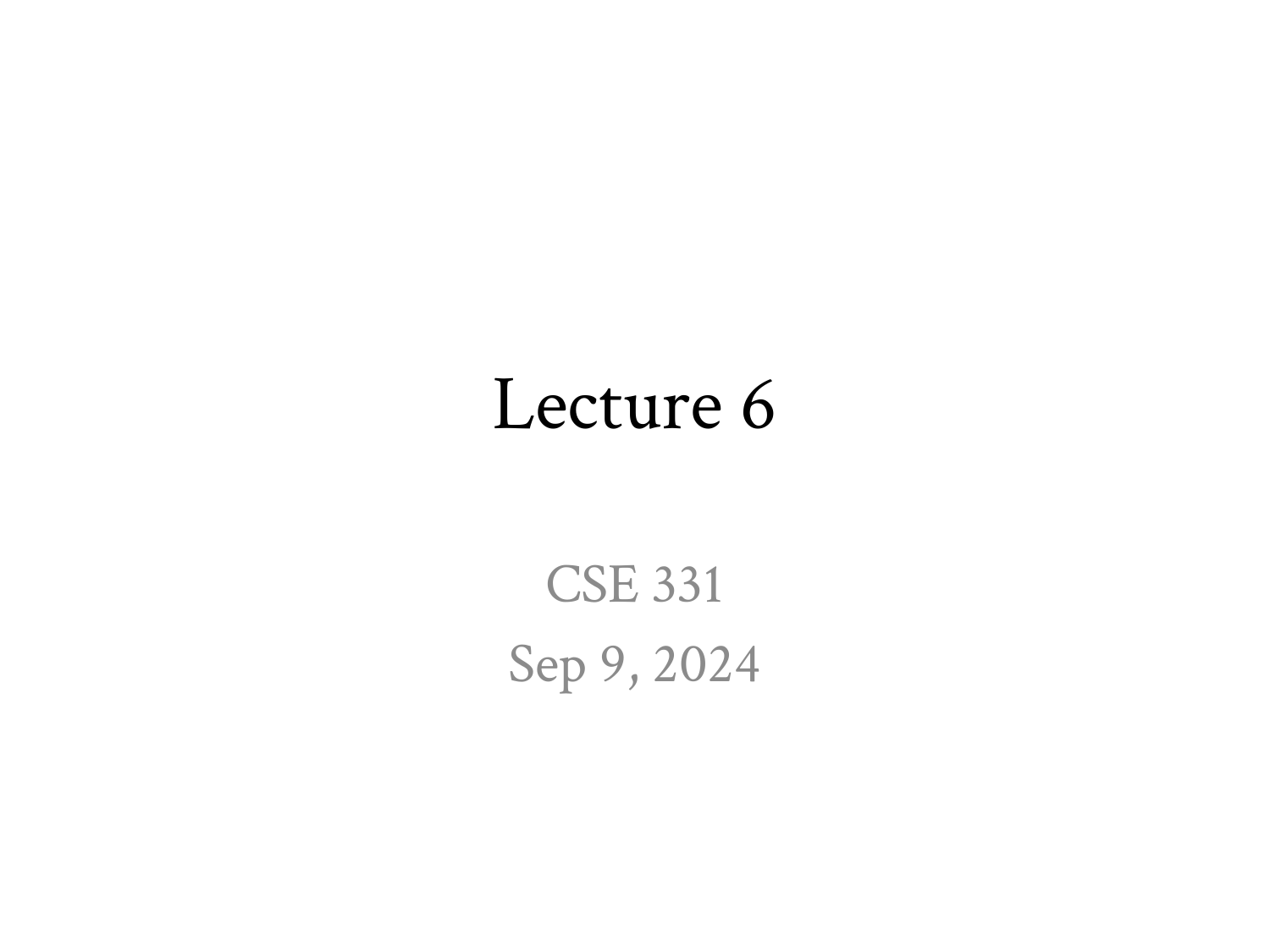

# Lecture 6
CSE 331
Sep 9, 2024